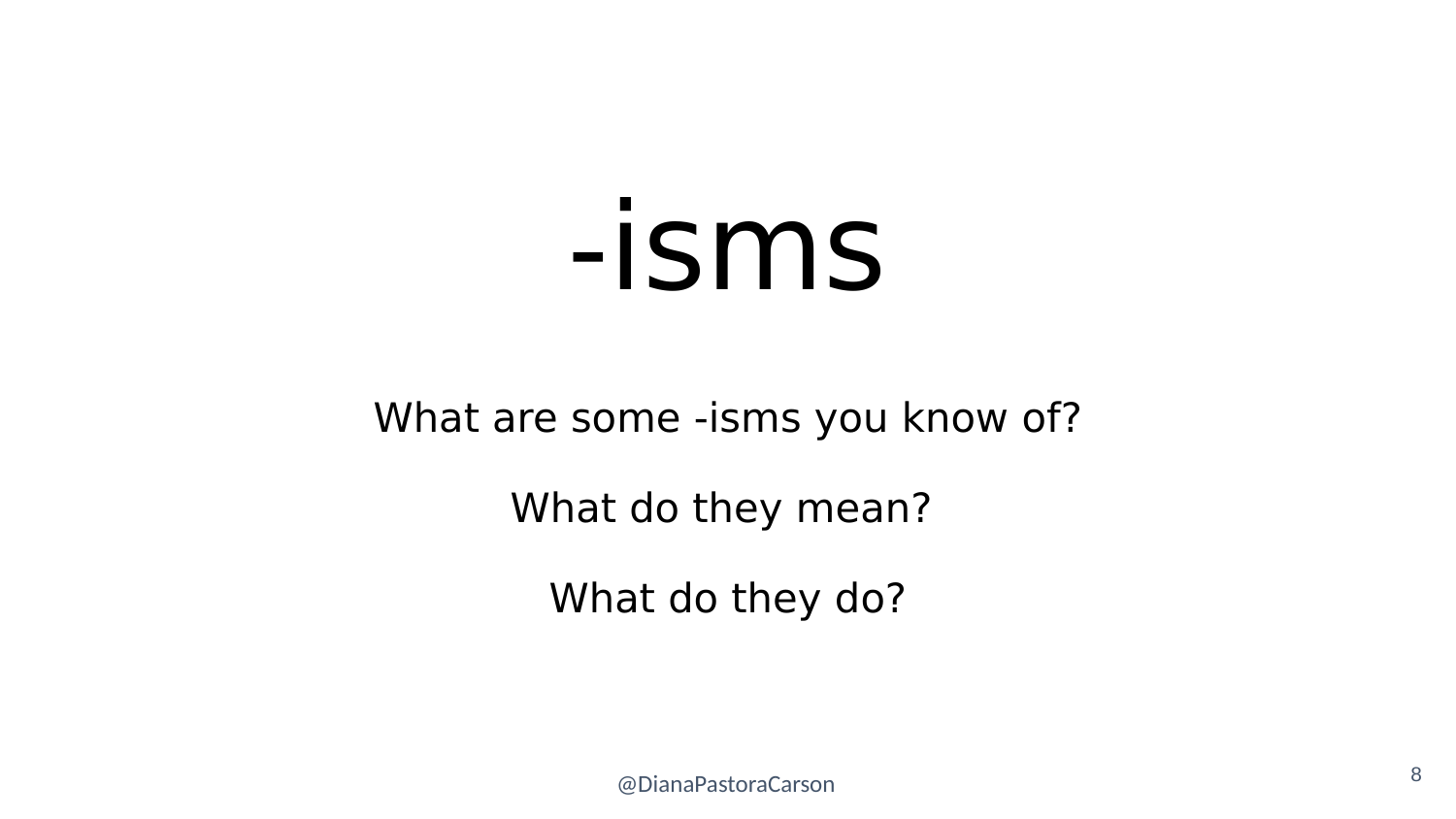

# -isms
What are some -isms you know of?
What do they mean?
What do they do?

8
@DianaPastoraCarson